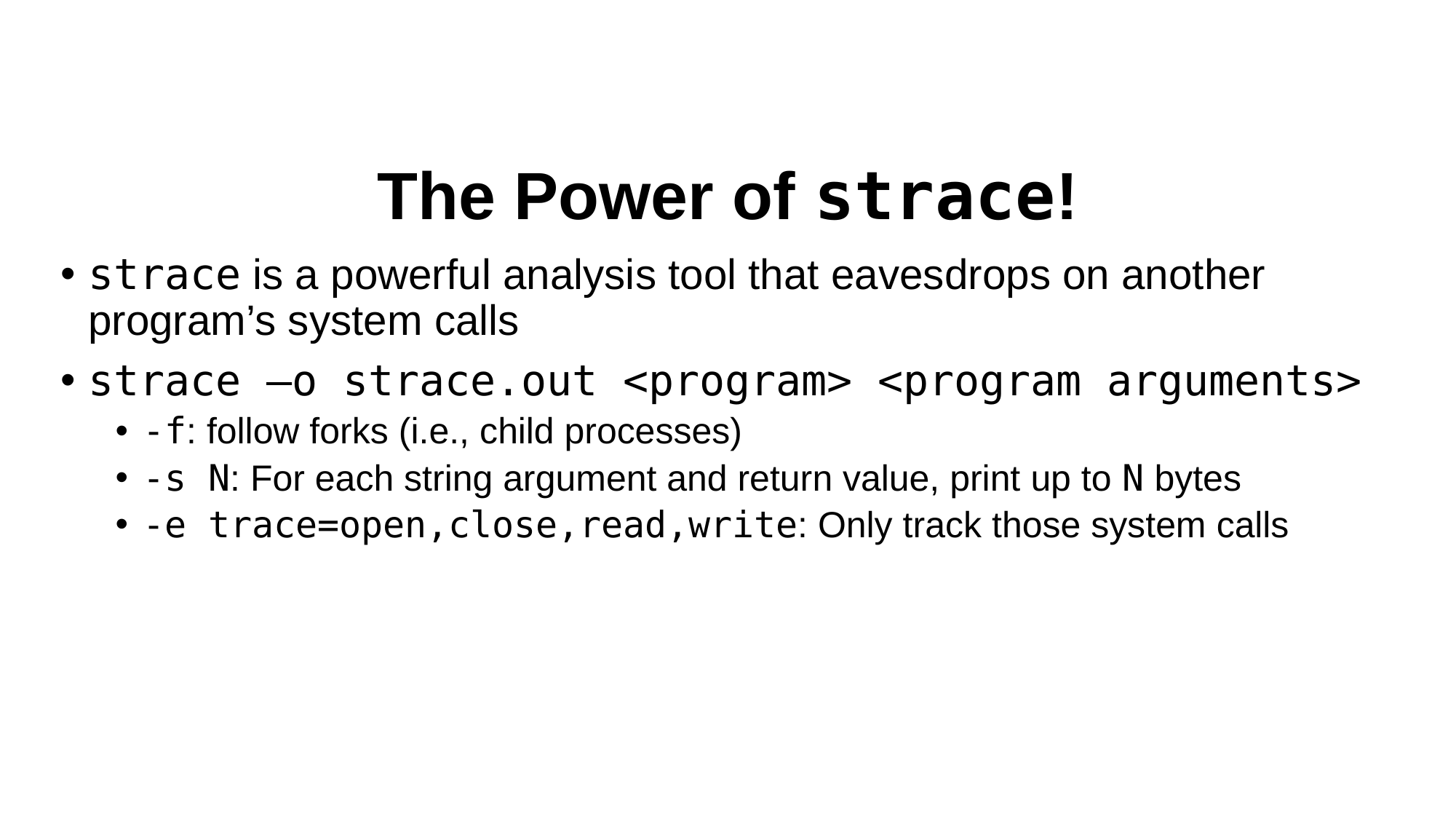

# The Power of strace!
strace is a powerful analysis tool that eavesdrops on another program’s system calls
strace –o strace.out <program> <program arguments>
-f: follow forks (i.e., child processes)
-s N: For each string argument and return value, print up to N bytes
-e trace=open,close,read,write: Only track those system calls